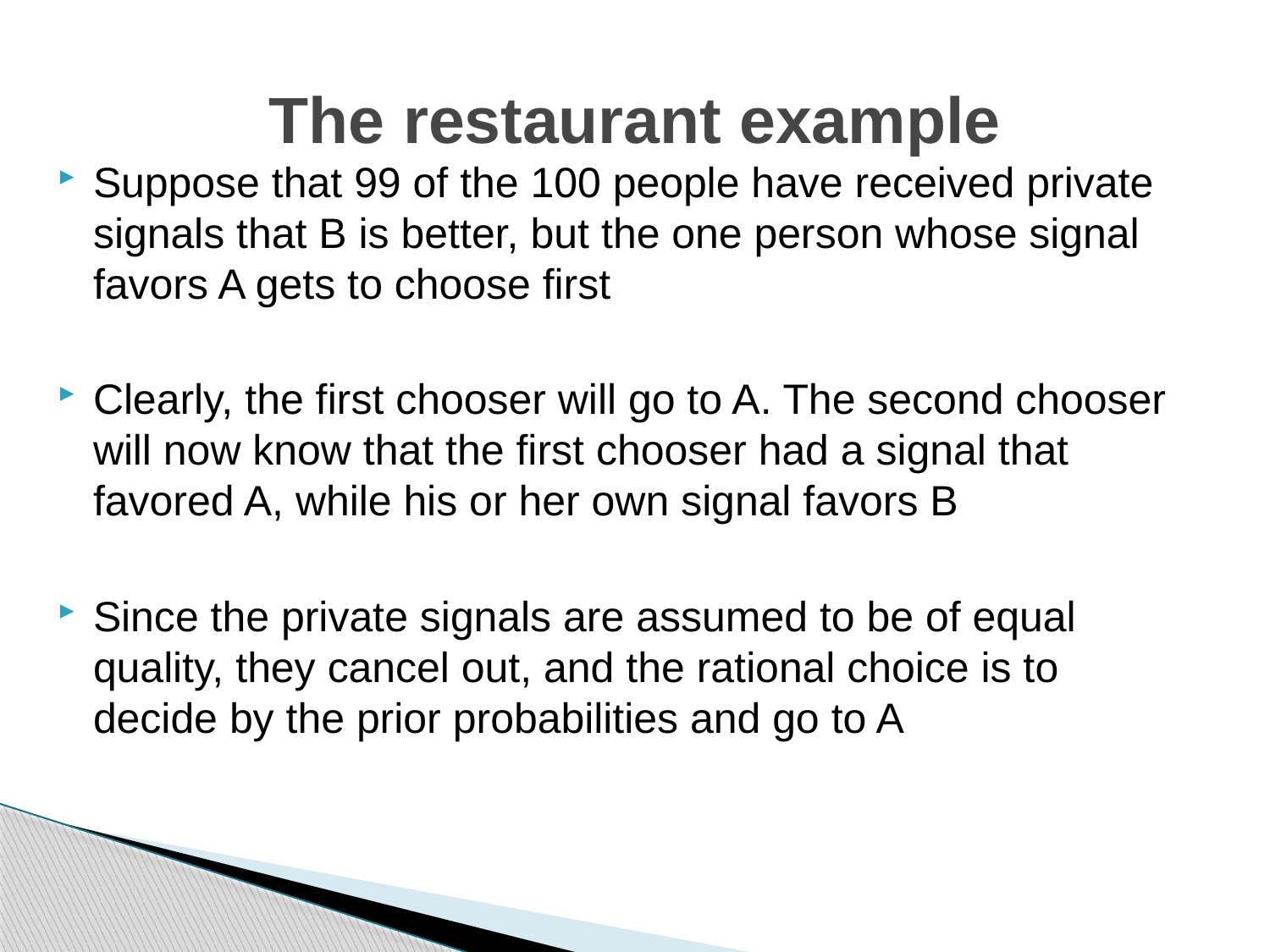

# The restaurant example
Suppose that 99 of the 100 people have received private signals that B is better, but the one person whose signal favors A gets to choose first

Clearly, the first chooser will go to A. The second chooser will now know that the first chooser had a signal that favored A, while his or her own signal favors B

Since the private signals are assumed to be of equal quality, they cancel out, and the rational choice is to decide by the prior probabilities and go to A